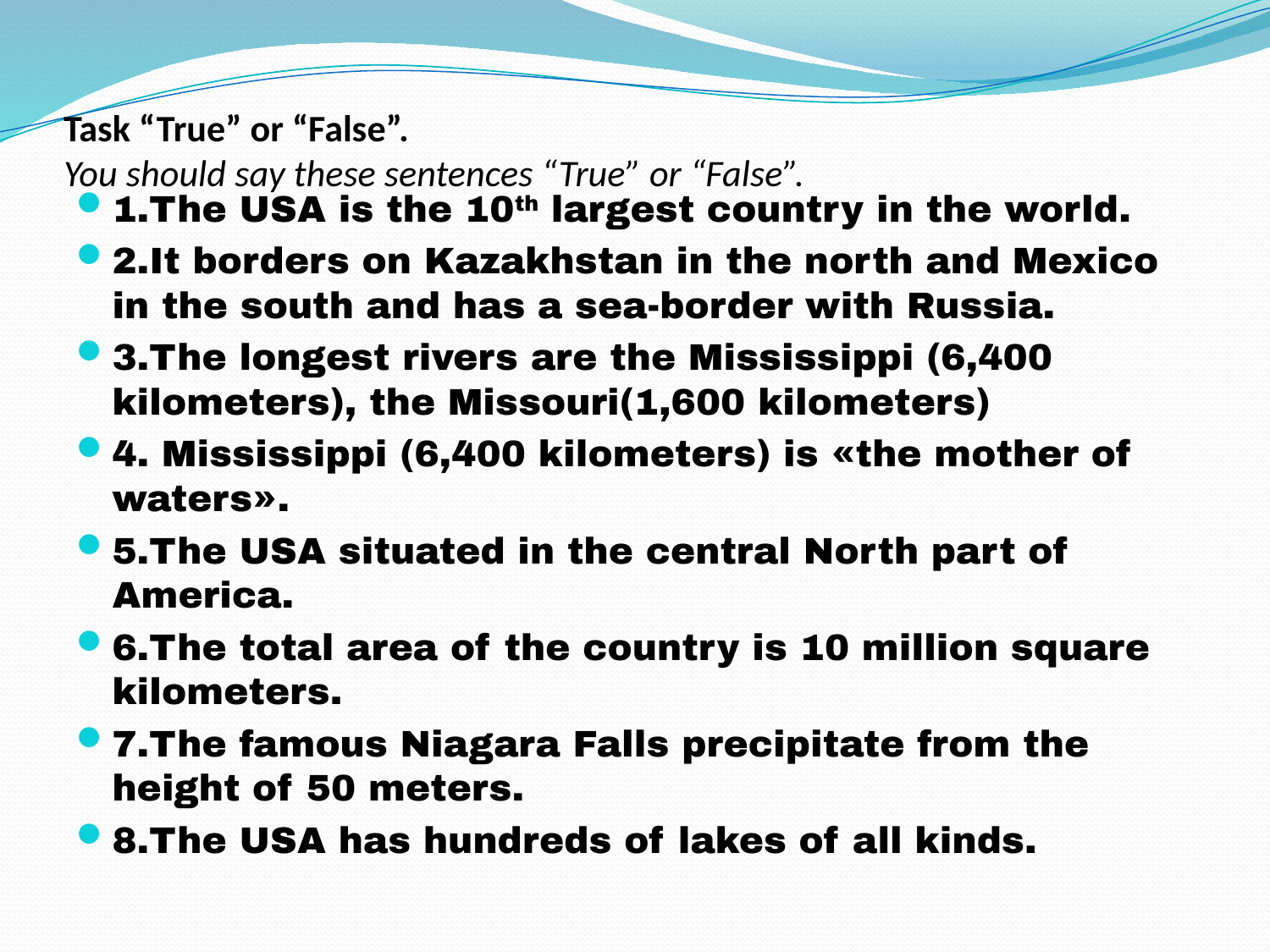

# Task “True” or “False”. You should say these sentences “True” or “False”.
1.The USA is the 10th largest country in the world.
2.It borders on Kazakhstan in the north and Mexico in the south and has a sea-border with Russia.
3.The longest rivers are the Mississippi (6,400 kilometers), the Missouri(1,600 kilometers)
4. Mississippi (6,400 kilometers) is «the mother of waters».
5.The USA situated in the central North part of America.
6.The total area of the country is 10 million square kilometers.
7.The famous Niagara Falls precipitate from the height of 50 meters.
8.The USA has hundreds of lakes of all kinds.